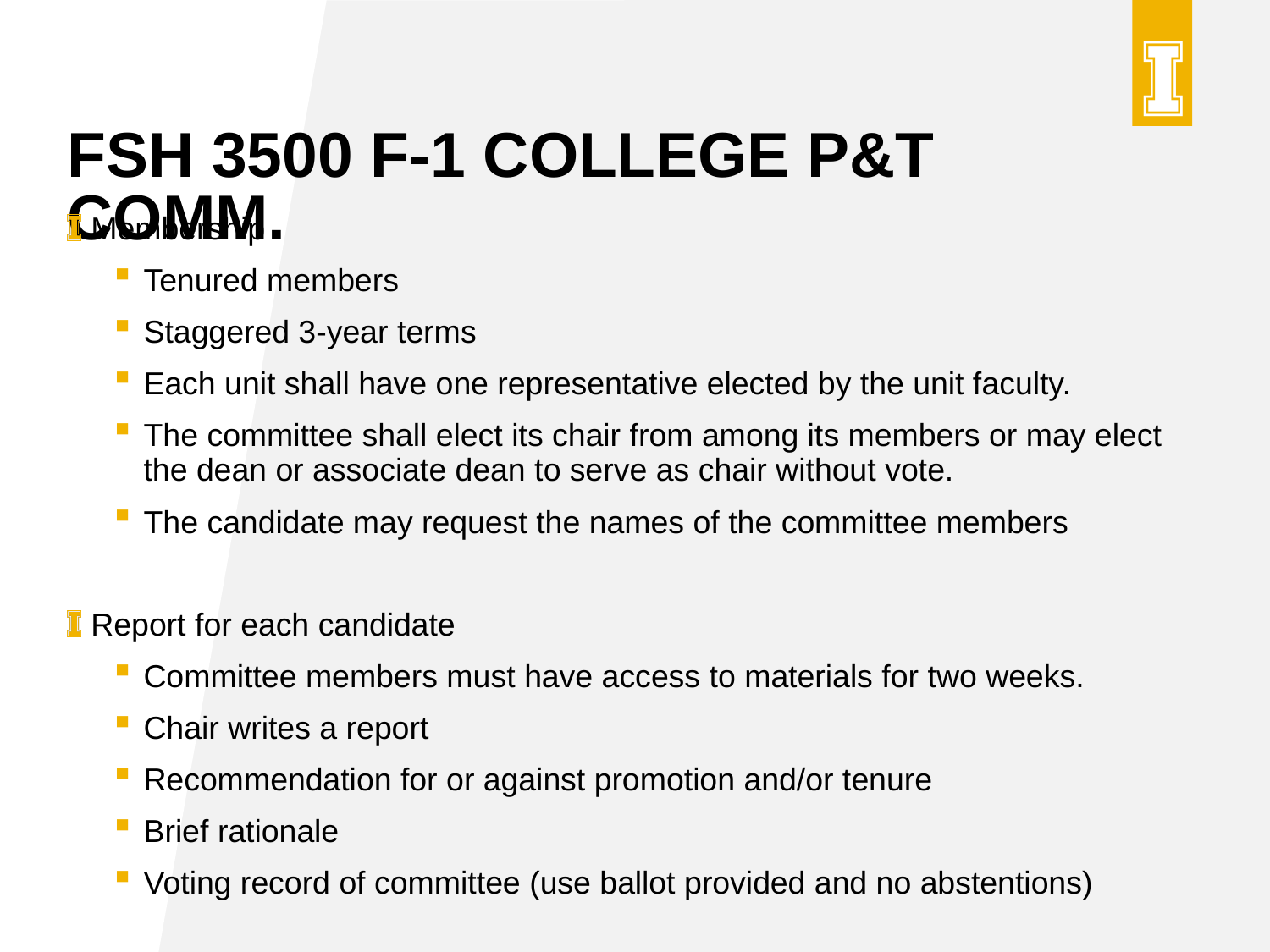

# fsh 3500 f-1 college p&T comm.
Membership
Tenured members
Staggered 3-year terms
Each unit shall have one representative elected by the unit faculty.
The committee shall elect its chair from among its members or may elect the dean or associate dean to serve as chair without vote.
The candidate may request the names of the committee members

Report for each candidate
Committee members must have access to materials for two weeks.
Chair writes a report
Recommendation for or against promotion and/or tenure
Brief rationale
Voting record of committee (use ballot provided and no abstentions)